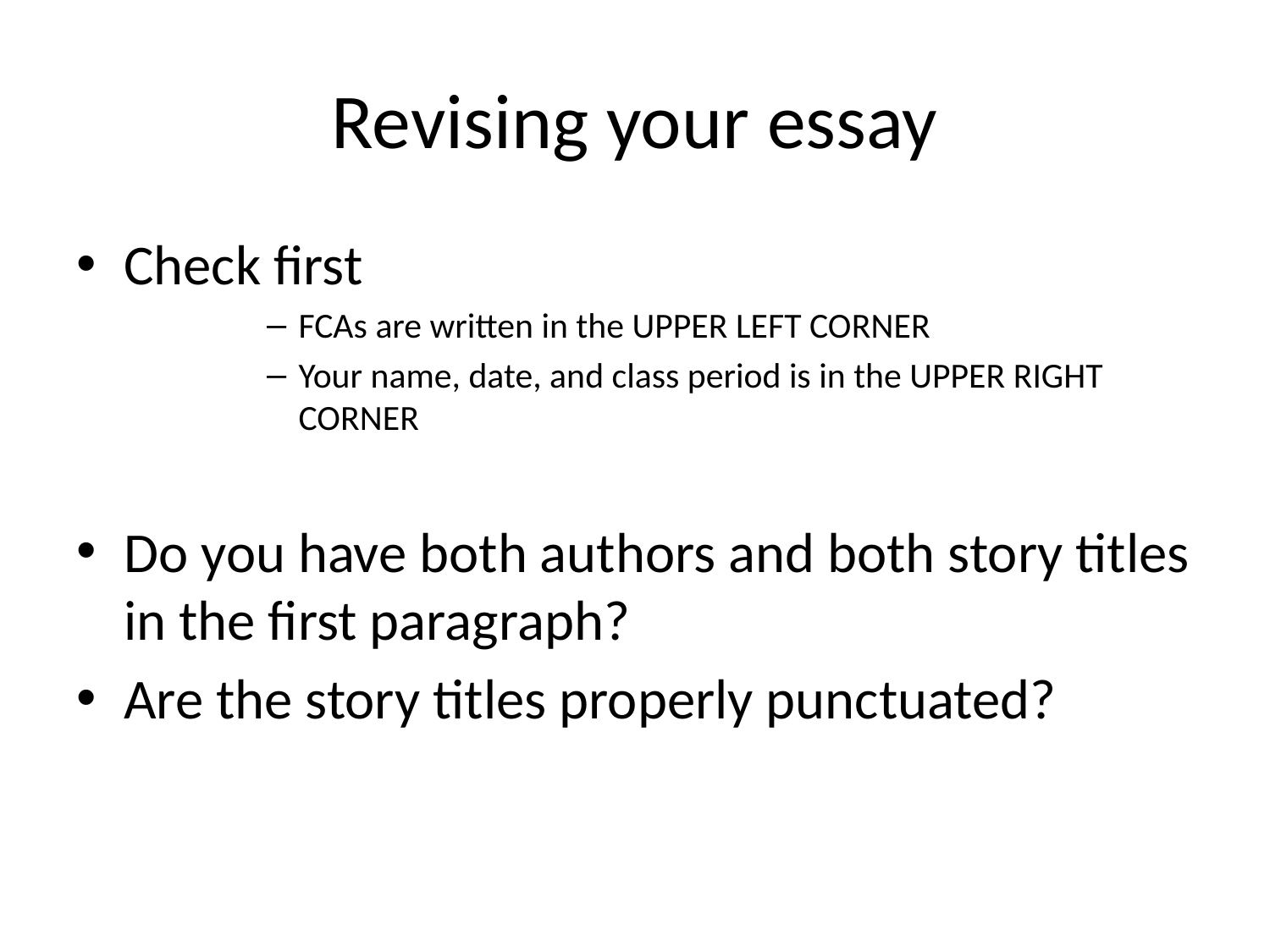

# Revising your essay
Check first
FCAs are written in the UPPER LEFT CORNER
Your name, date, and class period is in the UPPER RIGHT CORNER

Do you have both authors and both story titles in the first paragraph?
Are the story titles properly punctuated?